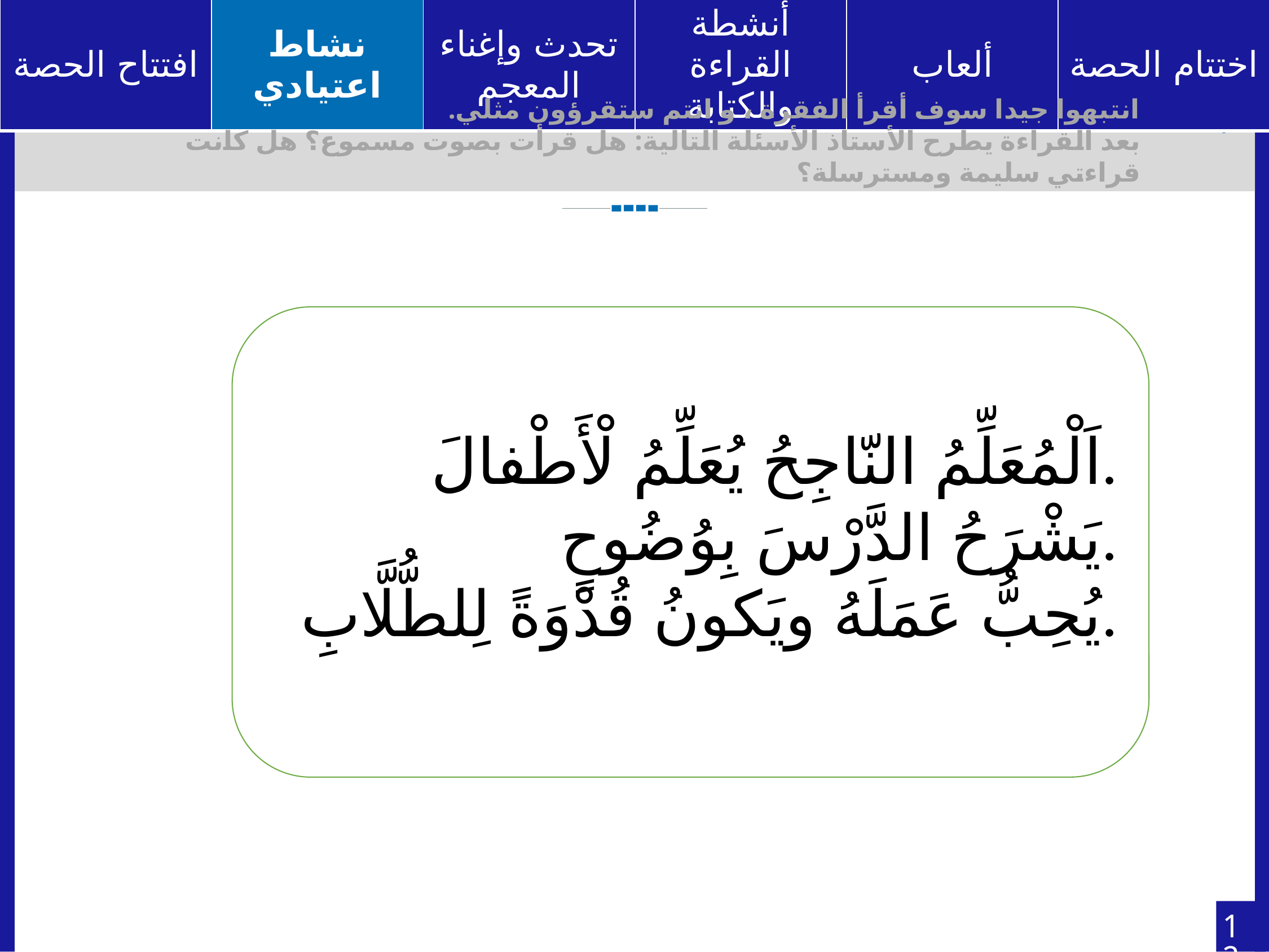

انتبهوا جيدا سوف أقرأ الفقرة ، و انتم ستقرؤون مثلي.
بعد القراءة يطرح الأستاذ الأسئلة التالية: هل قرأت بصوت مسموع؟ هل كانت قراءتي سليمة ومسترسلة؟

اَلْمُعَلِّمُ النّاجِحُ يُعَلِّمُ ٱلْأَطْفالَ.
يَشْرَحُ الدَّرْسَ بِوُضُوحٍ.
يُحِبُّ عَمَلَهُ ويَكونُ قُدْوَةً لِلطُّلَّابِ.